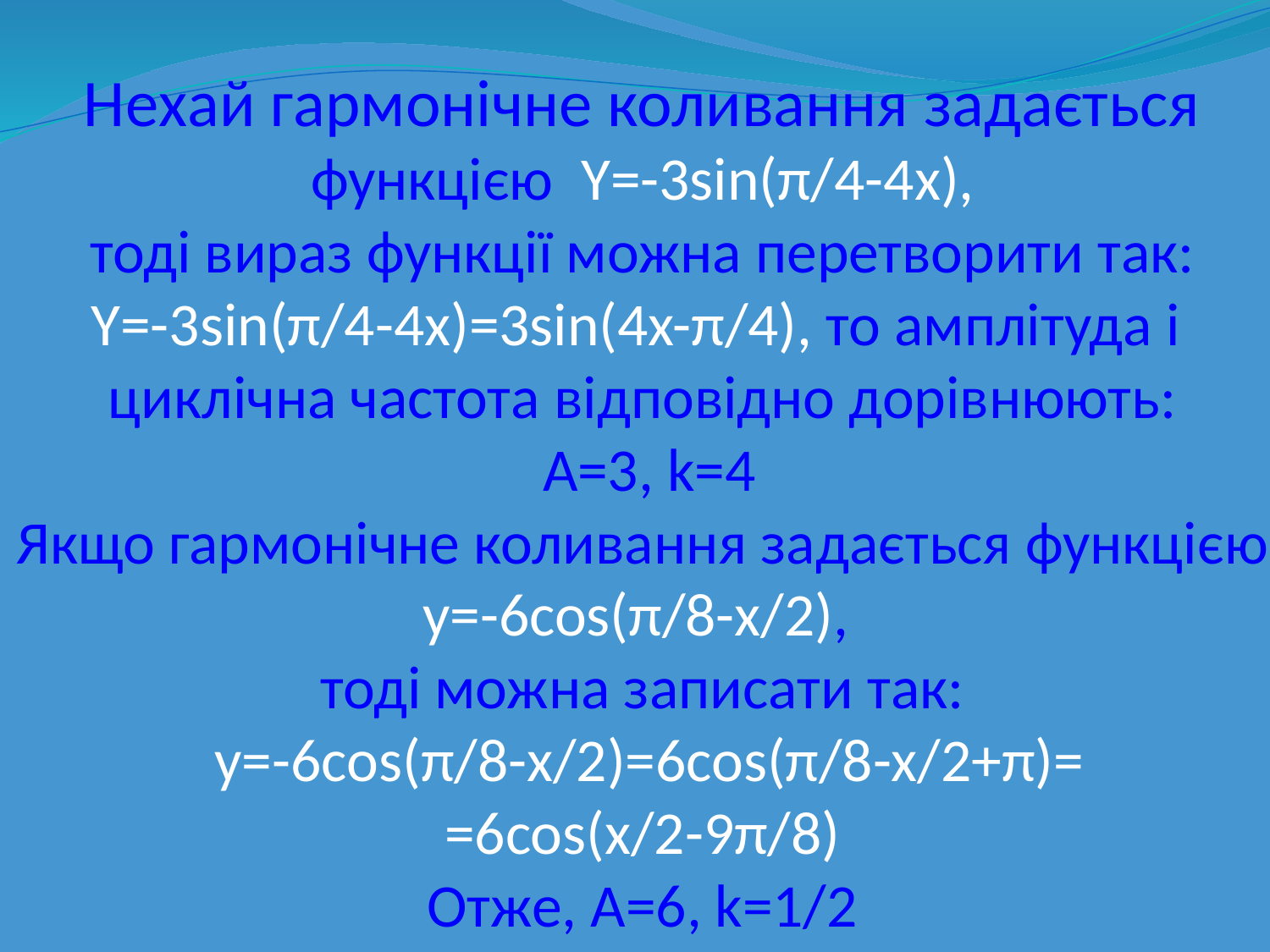

# Нехай гармонічне коливання задається функцією  Y=-3sin(π/4-4x), тоді вираз функції можна перетворити так: Y=-3sin(π/4-4x)=3sin(4x-π/4), то амплітуда і циклічна частота відповідно дорівнюють: А=3, k=4 Якщо гармонічне коливання задається функцією y=-6cos(π/8-x/2), тоді можна записати так: y=-6cos(π/8-x/2)=6cos(π/8-x/2+π)= =6cos(x/2-9π/8) Отже, А=6, k=1/2